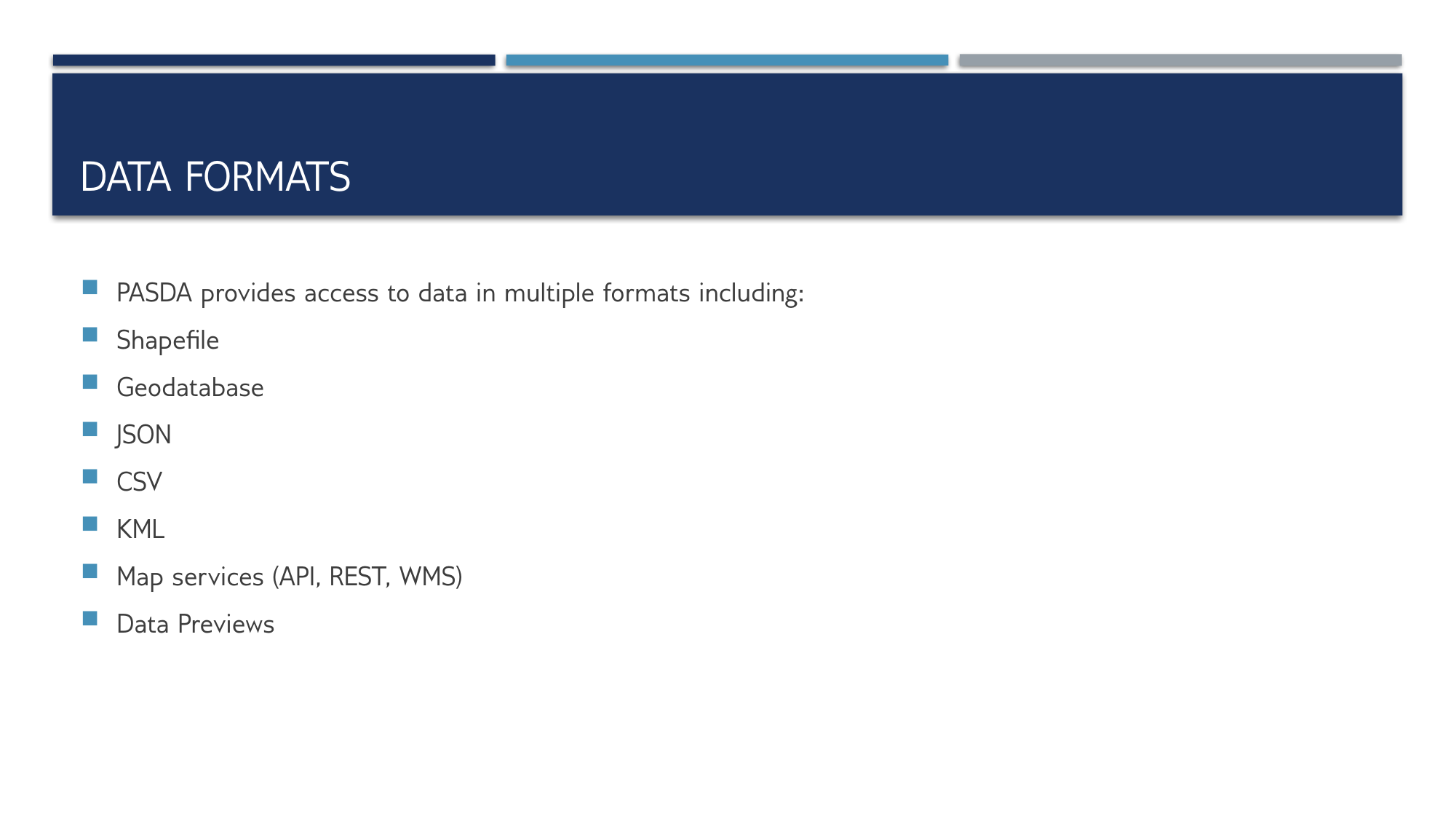

# Data formats
PASDA provides access to data in multiple formats including:
Shapefile
Geodatabase
JSON
CSV
KML
Map services (API, REST, WMS)
Data Previews